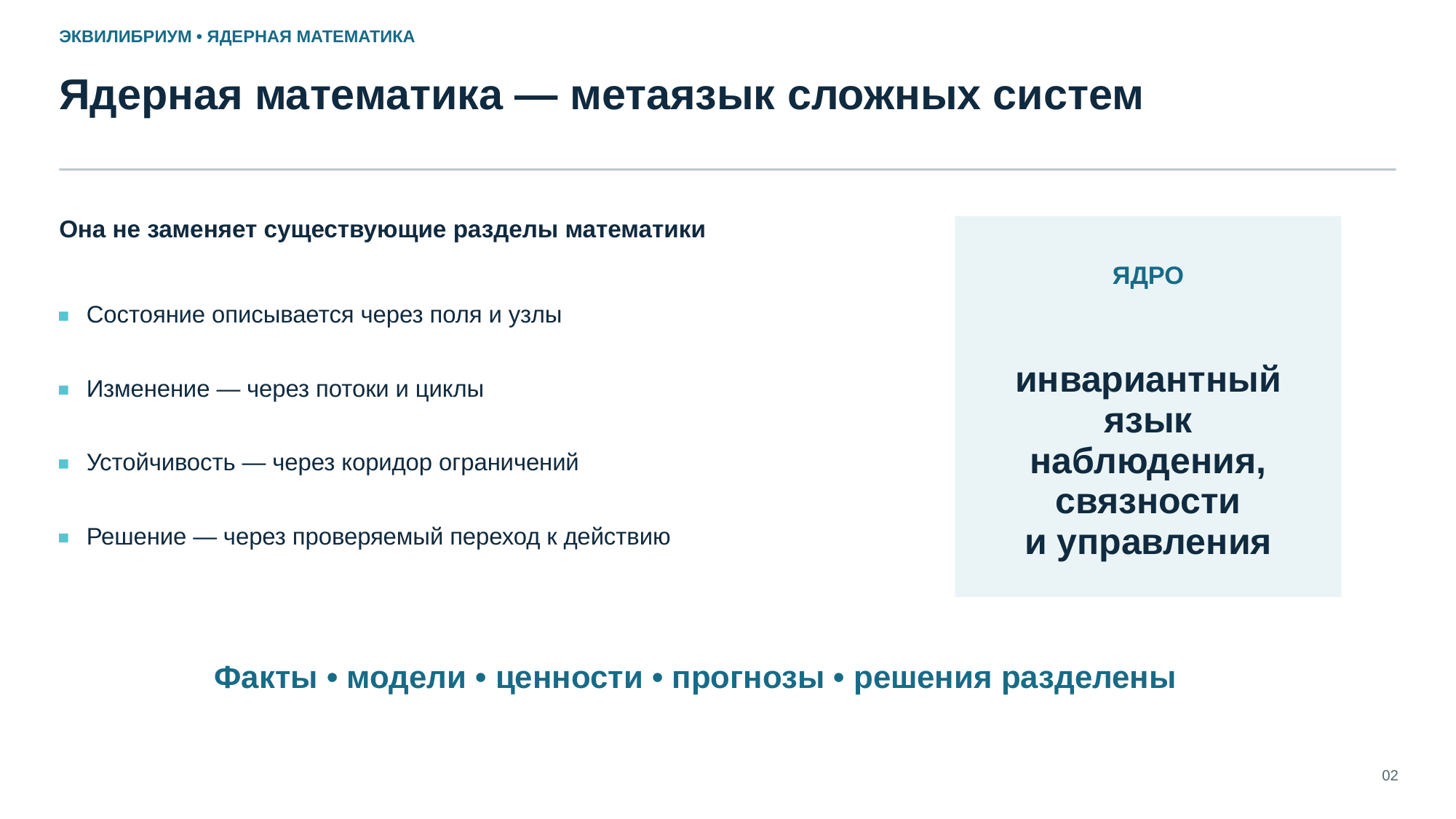

ЭКВИЛИБРИУМ • ЯДЕРНАЯ МАТЕМАТИКА
Ядерная математика — метаязык сложных систем

Она не заменяет существующие разделы математики

ЯДРО
Состояние описывается через поля и узлы

инвариантный
язык
наблюдения,
связности
и управления
Изменение — через потоки и циклы

Устойчивость — через коридор ограничений

Решение — через проверяемый переход к действию

Факты • модели • ценности • прогнозы • решения разделены
02